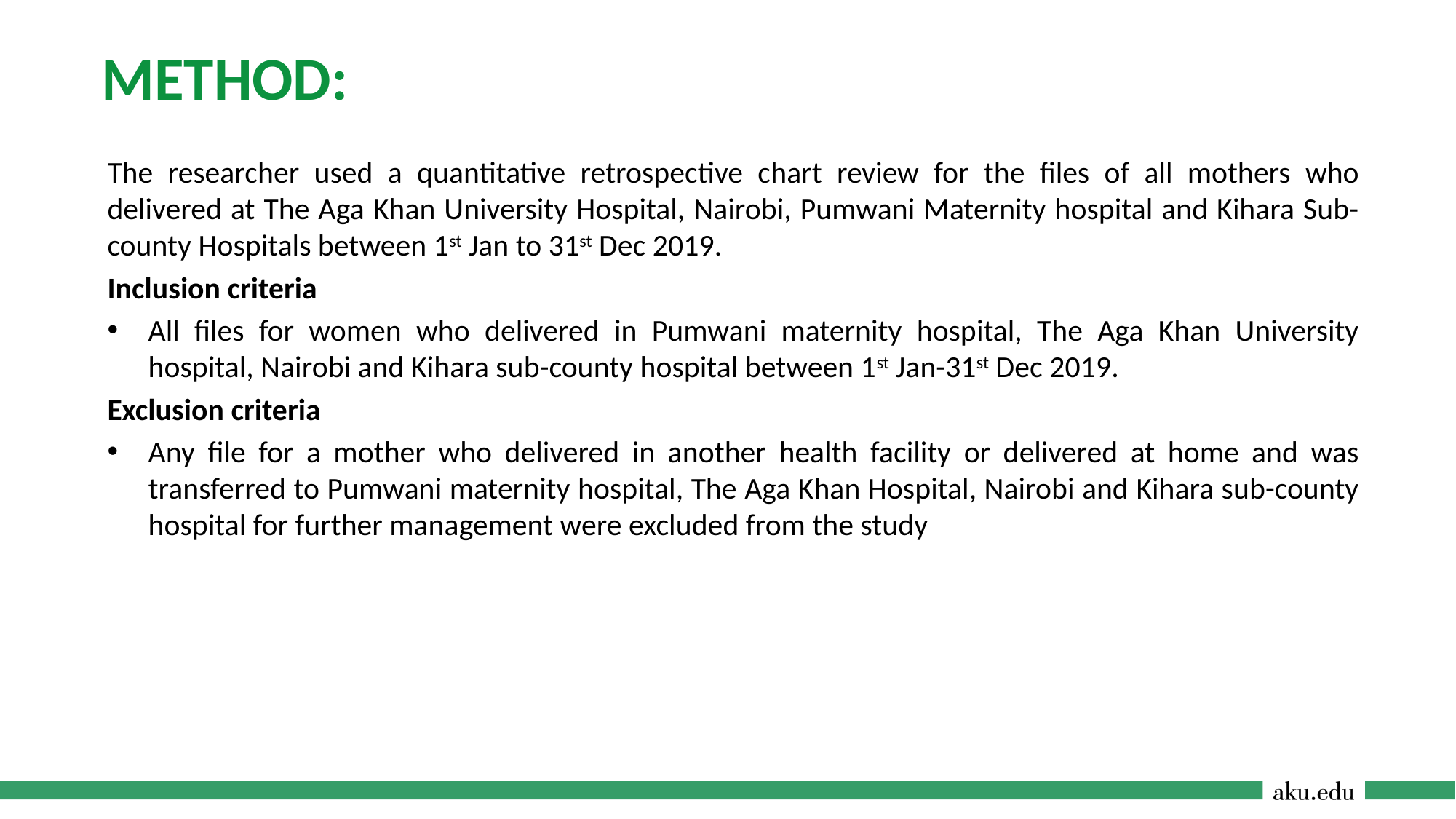

# Method:
The researcher used a quantitative retrospective chart review for the files of all mothers who delivered at The Aga Khan University Hospital, Nairobi, Pumwani Maternity hospital and Kihara Sub-county Hospitals between 1st Jan to 31st Dec 2019.
Inclusion criteria
All files for women who delivered in Pumwani maternity hospital, The Aga Khan University hospital, Nairobi and Kihara sub-county hospital between 1st Jan-31st Dec 2019.
Exclusion criteria
Any file for a mother who delivered in another health facility or delivered at home and was transferred to Pumwani maternity hospital, The Aga Khan Hospital, Nairobi and Kihara sub-county hospital for further management were excluded from the study